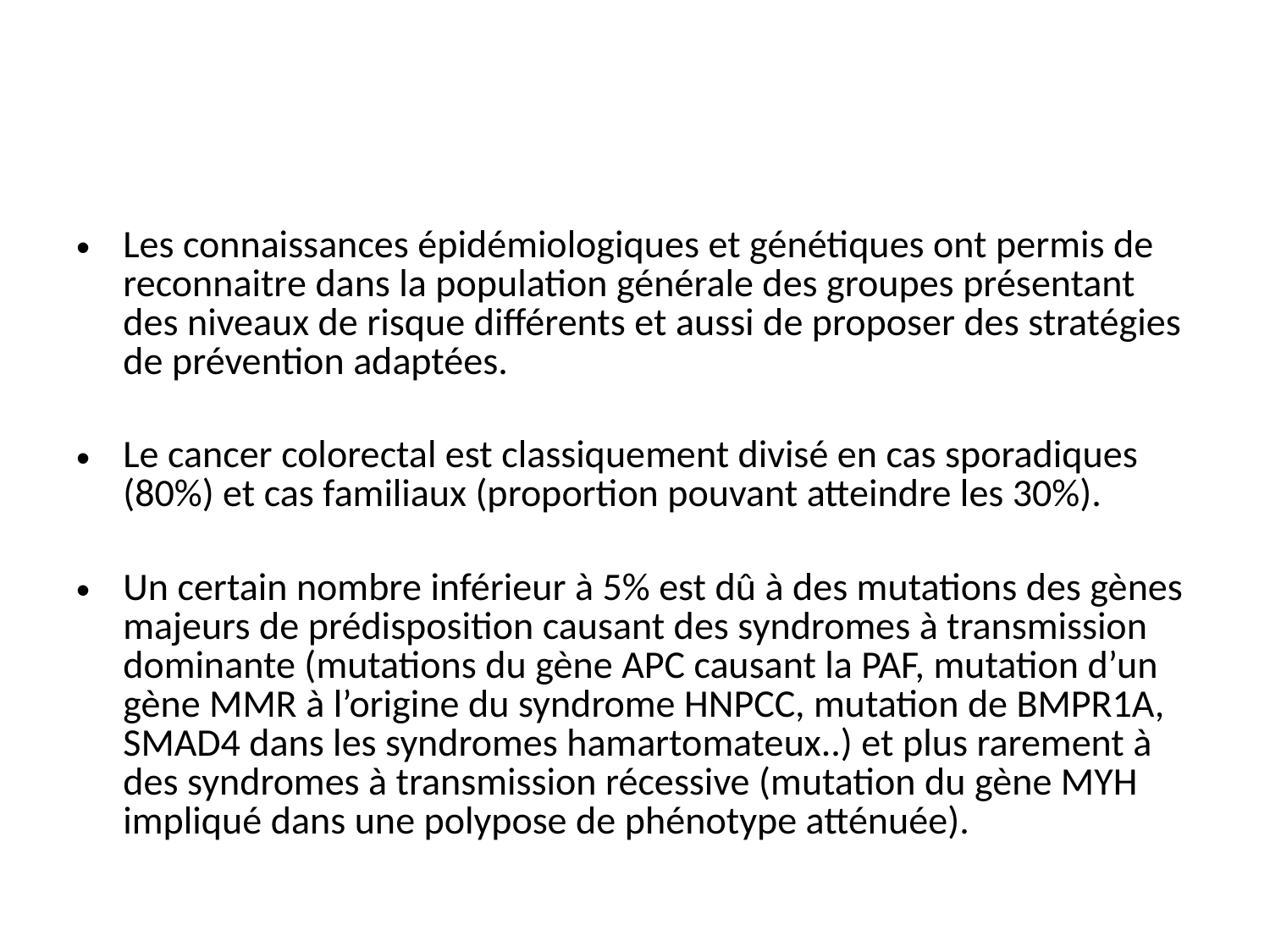

#
Les connaissances épidémiologiques et génétiques ont permis de reconnaitre dans la population générale des groupes présentant des niveaux de risque différents et aussi de proposer des stratégies de prévention adaptées.

Le cancer colorectal est classiquement divisé en cas sporadiques (80%) et cas familiaux (proportion pouvant atteindre les 30%).

Un certain nombre inférieur à 5% est dû à des mutations des gènes majeurs de prédisposition causant des syndromes à transmission dominante (mutations du gène APC causant la PAF, mutation d’un gène MMR à l’origine du syndrome HNPCC, mutation de BMPR1A, SMAD4 dans les syndromes hamartomateux..) et plus rarement à des syndromes à transmission récessive (mutation du gène MYH impliqué dans une polypose de phénotype atténuée).